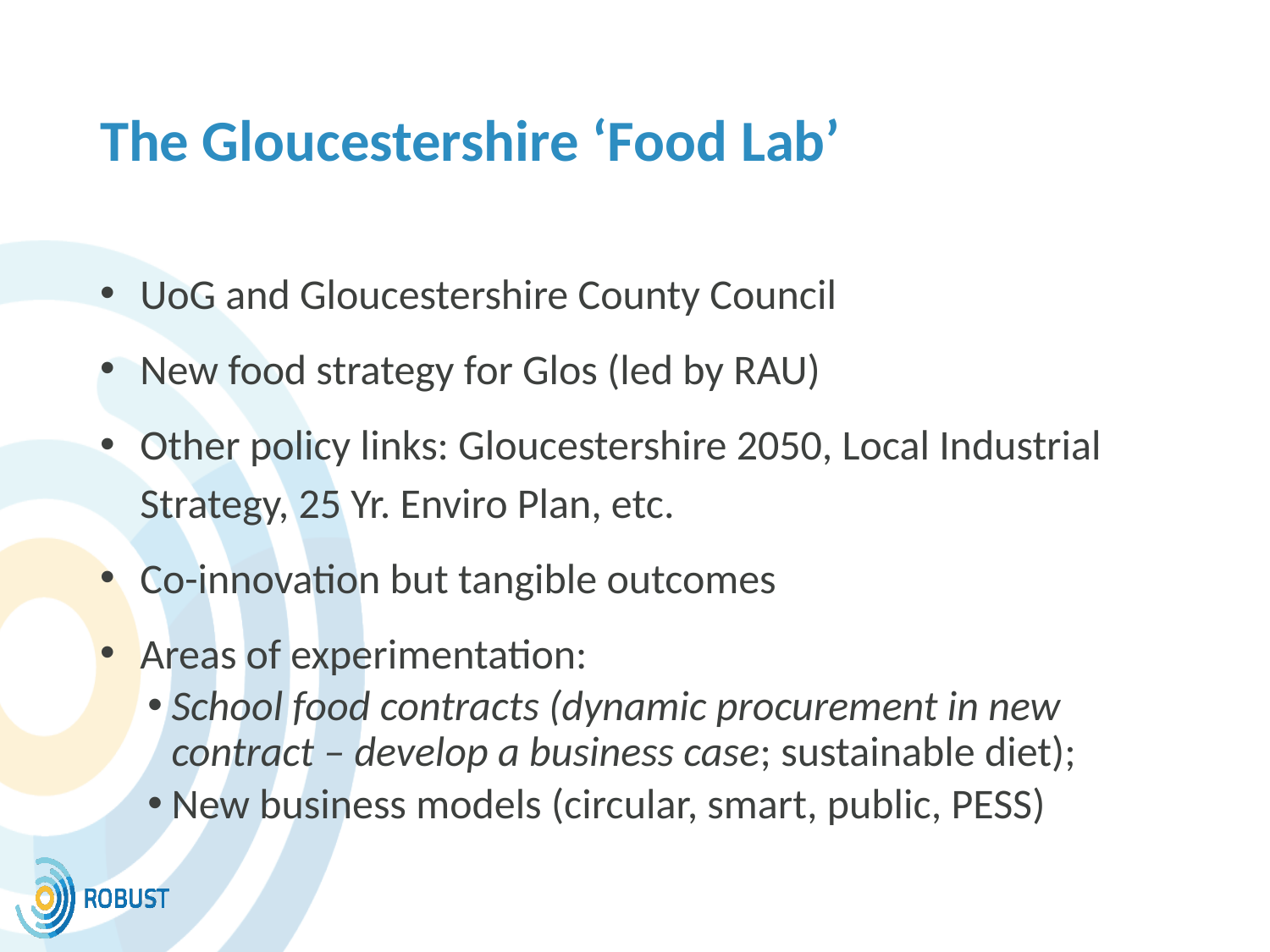

# The Gloucestershire ‘Food Lab’
UoG and Gloucestershire County Council
New food strategy for Glos (led by RAU)
Other policy links: Gloucestershire 2050, Local Industrial Strategy, 25 Yr. Enviro Plan, etc.
Co-innovation but tangible outcomes
Areas of experimentation:
School food contracts (dynamic procurement in new contract – develop a business case; sustainable diet);
New business models (circular, smart, public, PESS)